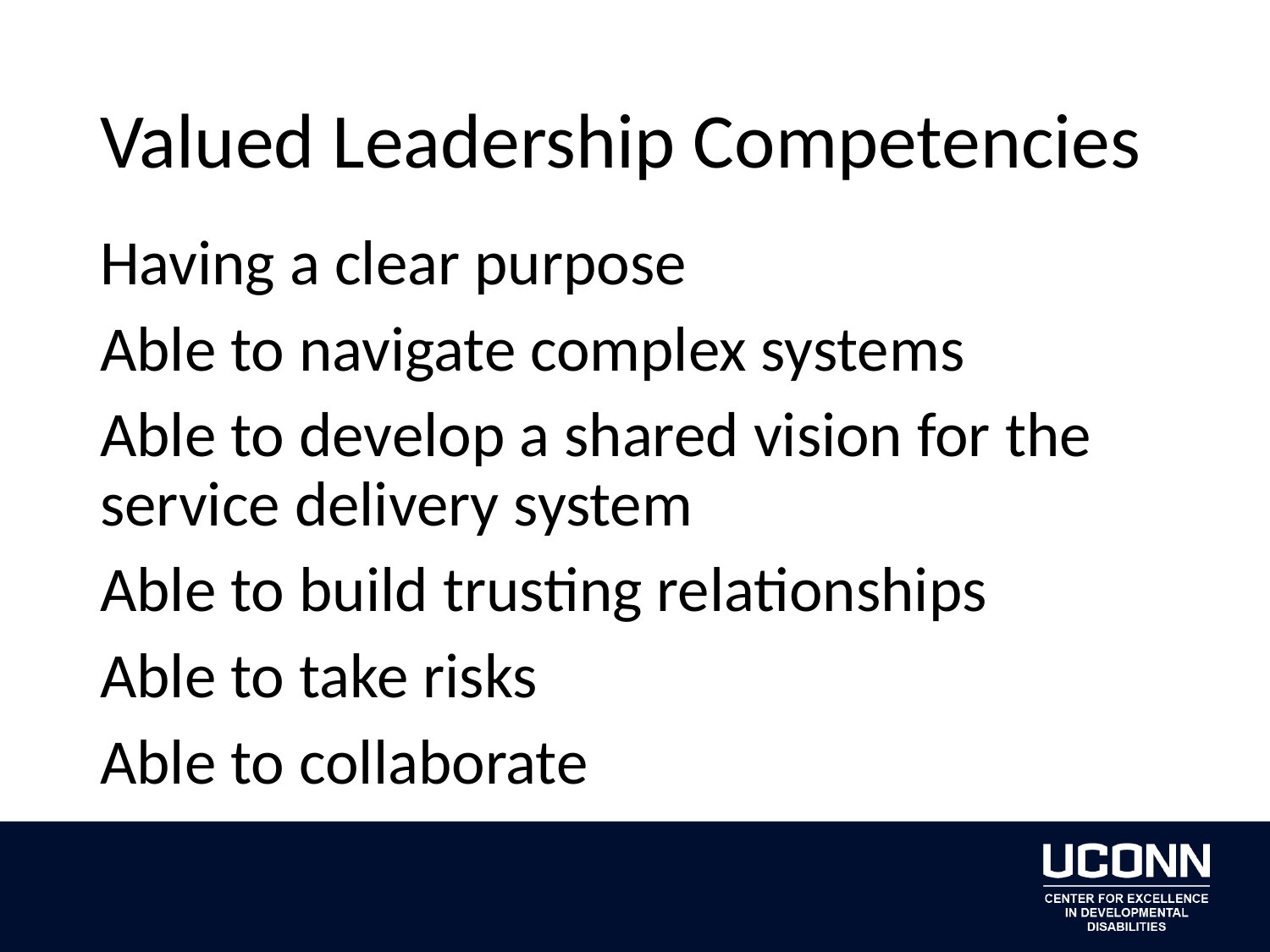

# Valued Leadership Competencies
Having a clear purpose
Able to navigate complex systems
Able to develop a shared vision for the service delivery system
Able to build trusting relationships
Able to take risks
Able to collaborate